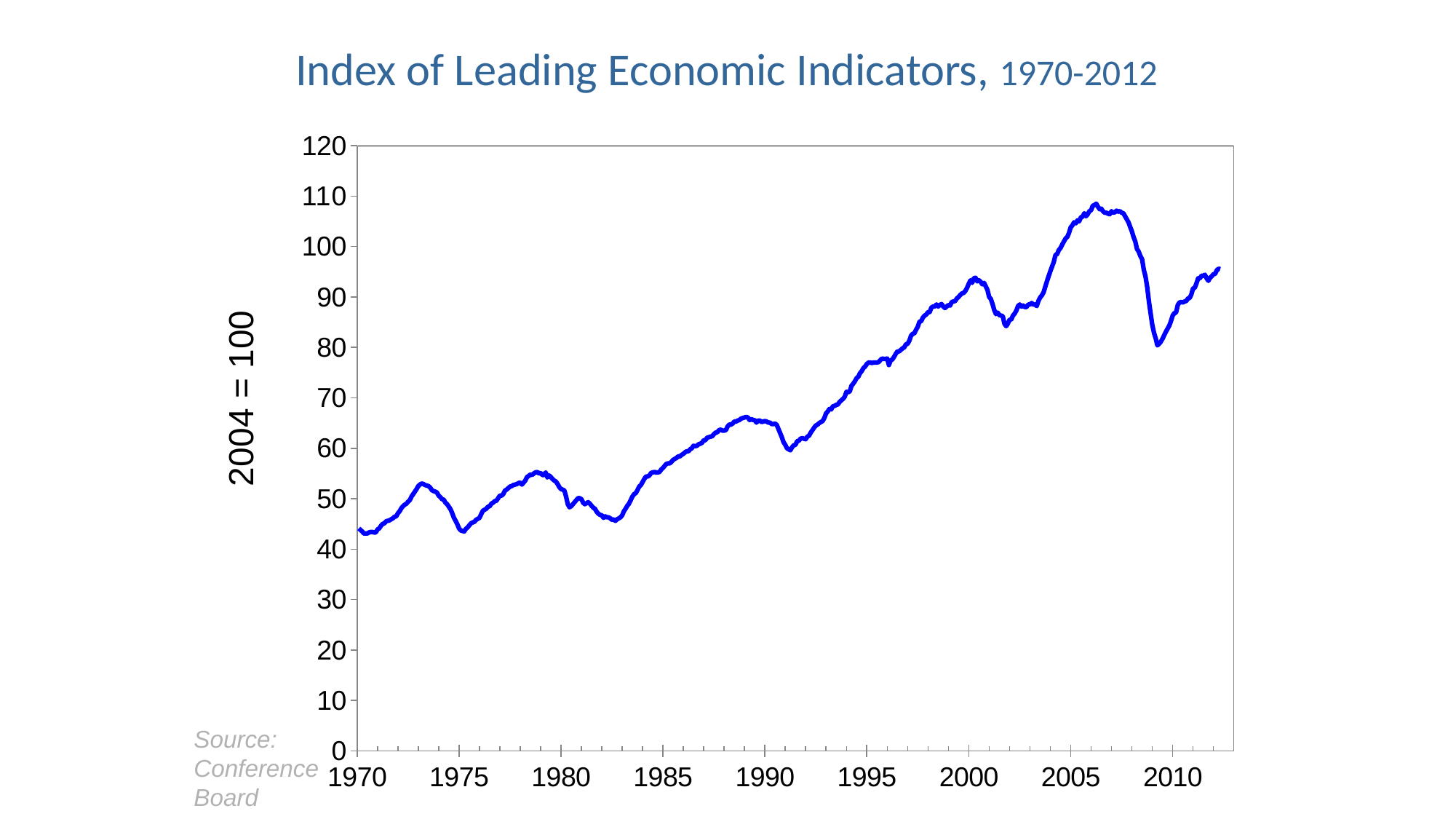

# Index of Leading Economic Indicators, 1970-2012

### Chart

| Category | Recession | Index |
|---|---|---|
| 1970.083333333333 | 1.0 | 44.1 |
| 1970.166666666667 | 1.0 | 43.8 |
| 1970.25 | 1.0 | 43.5 |
| 1970.333333333333 | 1.0 | 43.1 |
| 1970.416666666667 | 1.0 | 43.1 |
| 1970.5 | 1.0 | 43.1 |
| 1970.583333333333 | 1.0 | 43.3 |
| 1970.666666666667 | 1.0 | 43.4 |
| 1970.75 | 1.0 | 43.4 |
| 1970.833333333333 | 1.0 | 43.3 |
| 1970.916666666667 | 1.0 | 43.3 |
| 1971 | None | 43.9 |
| 1971.0833333333401 | None | 44.1 |
| 1971.1666666666699 | None | 44.6 |
| 1971.25 | None | 45.0 |
| 1971.3333333333401 | None | 45.1 |
| 1971.4166666666699 | None | 45.5 |
| 1971.5 | None | 45.6 |
| 1971.5833333333401 | None | 45.7 |
| 1971.6666666666699 | None | 45.9 |
| 1971.75 | None | 46.1 |
| 1971.8333333333401 | None | 46.4 |
| 1971.9166666666699 | None | 46.5 |
| 1972 | None | 47.1 |
| 1972.0833333333401 | None | 47.5 |
| 1972.1666666666699 | None | 48.1 |
| 1972.25 | None | 48.5 |
| 1972.3333333333401 | None | 48.8 |
| 1972.4166666666699 | None | 49.0 |
| 1972.5 | None | 49.4 |
| 1972.5833333333401 | None | 49.7 |
| 1972.6666666666699 | None | 50.4 |
| 1972.75 | None | 50.9 |
| 1972.8333333333401 | None | 51.4 |
| 1972.9166666666699 | None | 51.9 |
| 1973.00000000001 | None | 52.5 |
| 1973.0833333333401 | 1.0 | 52.8 |
| 1973.1666666666699 | 1.0 | 53.0 |
| 1973.25000000001 | 1.0 | 52.9 |
| 1973.3333333333401 | 1.0 | 52.7 |
| 1973.4166666666699 | 1.0 | 52.6 |
| 1973.50000000001 | 1.0 | 52.5 |
| 1973.5833333333401 | 1.0 | 52.2 |
| 1973.6666666666699 | 1.0 | 51.7 |
| 1973.75000000001 | 1.0 | 51.5 |
| 1973.8333333333401 | 1.0 | 51.4 |
| 1973.9166666666699 | 1.0 | 51.2 |
| 1974.00000000001 | 1.0 | 50.6 |
| 1974.0833333333401 | 1.0 | 50.3 |
| 1974.1666666666699 | 1.0 | 49.9 |
| 1974.25000000001 | 1.0 | 49.8 |
| 1974.3333333333401 | 1.0 | 49.2 |
| 1974.4166666666699 | None | 48.9 |
| 1974.50000000001 | None | 48.4 |
| 1974.5833333333401 | None | 47.9 |
| 1974.6666666666699 | None | 47.1 |
| 1974.75000000001 | None | 46.2 |
| 1974.8333333333401 | None | 45.6 |
| 1974.9166666666799 | None | 44.9 |
| 1975.00000000001 | None | 44.1 |
| 1975.0833333333401 | None | 43.7 |
| 1975.1666666666799 | None | 43.6 |
| 1975.25000000001 | None | 43.5 |
| 1975.3333333333401 | None | 44.0 |
| 1975.4166666666799 | None | 44.3 |
| 1975.50000000001 | None | 44.7 |
| 1975.5833333333401 | None | 45.1 |
| 1975.6666666666799 | None | 45.3 |
| 1975.75000000001 | None | 45.4 |
| 1975.8333333333401 | None | 45.8 |
| 1975.9166666666799 | None | 46.0 |
| 1976.00000000001 | None | 46.2 |
| 1976.0833333333401 | None | 46.9 |
| 1976.1666666666799 | None | 47.6 |
| 1976.25000000001 | None | 47.8 |
| 1976.3333333333401 | None | 48.0 |
| 1976.4166666666799 | None | 48.4 |
| 1976.50000000001 | None | 48.5 |
| 1976.5833333333501 | None | 49.0 |
| 1976.6666666666799 | None | 49.2 |
| 1976.75000000001 | None | 49.5 |
| 1976.8333333333501 | None | 49.6 |
| 1976.9166666666799 | None | 50.1 |
| 1977.00000000001 | None | 50.6 |
| 1977.0833333333501 | None | 50.6 |
| 1977.1666666666799 | None | 50.9 |
| 1977.25000000001 | None | 51.6 |
| 1977.3333333333501 | None | 51.8 |
| 1977.4166666666799 | None | 52.1 |
| 1977.50000000001 | None | 52.4 |
| 1977.5833333333501 | None | 52.5 |
| 1977.6666666666799 | None | 52.7 |
| 1977.75000000001 | None | 52.8 |
| 1977.8333333333501 | None | 52.9 |
| 1977.9166666666799 | None | 53.1 |
| 1978.00000000001 | None | 53.2 |
| 1978.0833333333501 | None | 52.8 |
| 1978.1666666666799 | None | 53.2 |
| 1978.25000000001 | None | 53.6 |
| 1978.3333333333501 | None | 54.3 |
| 1978.4166666666799 | None | 54.5 |
| 1978.50000000002 | None | 54.8 |
| 1978.5833333333501 | None | 54.7 |
| 1978.6666666666799 | None | 55.0 |
| 1978.75000000002 | None | 55.2 |
| 1978.8333333333501 | None | 55.3 |
| 1978.9166666666799 | None | 55.0 |
| 1979.00000000002 | None | 55.1 |
| 1979.0833333333501 | None | 54.7 |
| 1979.1666666666799 | None | 54.7 |
| 1979.25000000002 | None | 55.2 |
| 1979.3333333333501 | None | 54.2 |
| 1979.4166666666799 | None | 54.6 |
| 1979.50000000002 | None | 54.3 |
| 1979.5833333333501 | None | 53.9 |
| 1979.6666666666799 | None | 53.6 |
| 1979.75000000002 | None | 53.4 |
| 1979.8333333333501 | None | 52.9 |
| 1979.9166666666799 | None | 52.3 |
| 1980.00000000002 | None | 51.9 |
| 1980.0833333333501 | 1.0 | 51.8 |
| 1980.1666666666799 | 1.0 | 51.6 |
| 1980.25000000002 | 1.0 | 50.4 |
| 1980.3333333333501 | 1.0 | 48.9 |
| 1980.4166666666899 | 1.0 | 48.3 |
| 1980.50000000002 | 1.0 | 48.5 |
| 1980.5833333333501 | None | 48.9 |
| 1980.6666666666899 | None | 49.3 |
| 1980.75000000002 | None | 49.7 |
| 1980.8333333333501 | None | 50.1 |
| 1980.9166666666899 | None | 50.1 |
| 1981.00000000002 | None | 49.9 |
| 1981.0833333333501 | None | 49.2 |
| 1981.1666666666899 | None | 48.9 |
| 1981.25000000002 | None | 49.1 |
| 1981.3333333333501 | None | 49.3 |
| 1981.4166666666899 | None | 49.0 |
| 1981.50000000002 | 1.0 | 48.6 |
| 1981.5833333333501 | 1.0 | 48.2 |
| 1981.6666666666899 | 1.0 | 48.0 |
| 1981.75000000002 | 1.0 | 47.4 |
| 1981.8333333333501 | 1.0 | 47.0 |
| 1981.9166666666899 | 1.0 | 46.8 |
| 1982.00000000002 | 1.0 | 46.7 |
| 1982.0833333333601 | 1.0 | 46.2 |
| 1982.1666666666899 | 1.0 | 46.5 |
| 1982.25000000002 | 1.0 | 46.3 |
| 1982.3333333333601 | 1.0 | 46.3 |
| 1982.4166666666899 | 1.0 | 46.1 |
| 1982.50000000002 | 1.0 | 45.8 |
| 1982.5833333333601 | 1.0 | 45.9 |
| 1982.6666666666899 | 1.0 | 45.6 |
| 1982.75000000002 | 1.0 | 45.9 |
| 1982.8333333333601 | None | 46.1 |
| 1982.9166666666899 | None | 46.3 |
| 1983.00000000002 | None | 46.7 |
| 1983.0833333333601 | None | 47.5 |
| 1983.1666666666899 | None | 48.0 |
| 1983.25000000002 | None | 48.6 |
| 1983.3333333333601 | None | 49.0 |
| 1983.4166666666899 | None | 49.7 |
| 1983.50000000002 | None | 50.4 |
| 1983.5833333333601 | None | 50.9 |
| 1983.6666666666899 | None | 51.1 |
| 1983.75000000002 | None | 51.7 |
| 1983.8333333333601 | None | 52.4 |
| 1983.9166666666899 | None | 52.7 |
| 1984.00000000003 | None | 53.3 |
| 1984.0833333333601 | None | 53.9 |
| 1984.1666666666899 | None | 54.4 |
| 1984.25000000003 | None | 54.4 |
| 1984.3333333333601 | None | 54.6 |
| 1984.4166666666899 | None | 55.1 |
| 1984.50000000003 | None | 55.2 |
| 1984.5833333333601 | None | 55.3 |
| 1984.6666666666899 | None | 55.2 |
| 1984.75000000003 | None | 55.2 |
| 1984.8333333333601 | None | 55.3 |
| 1984.9166666666899 | None | 55.8 |
| 1985.00000000003 | None | 56.1 |
| 1985.0833333333601 | None | 56.5 |
| 1985.1666666666899 | None | 56.9 |
| 1985.25000000003 | None | 57.0 |
| 1985.3333333333601 | None | 57.0 |
| 1985.4166666666899 | None | 57.3 |
| 1985.50000000003 | None | 57.7 |
| 1985.5833333333601 | None | 57.9 |
| 1985.6666666666899 | None | 58.1 |
| 1985.75000000003 | None | 58.4 |
| 1985.8333333333601 | None | 58.4 |
| 1985.9166666666999 | None | 58.7 |
| 1986.00000000003 | None | 58.9 |
| 1986.0833333333601 | None | 59.2 |
| 1986.1666666666999 | None | 59.4 |
| 1986.25000000003 | None | 59.4 |
| 1986.3333333333601 | None | 59.8 |
| 1986.4166666666999 | None | 60.0 |
| 1986.50000000003 | None | 60.5 |
| 1986.5833333333601 | None | 60.4 |
| 1986.6666666666999 | None | 60.5 |
| 1986.75000000003 | None | 60.8 |
| 1986.8333333333601 | None | 60.9 |
| 1986.9166666666999 | None | 61.1 |
| 1987.00000000003 | None | 61.6 |
| 1987.0833333333601 | None | 61.6 |
| 1987.1666666666999 | None | 62.1 |
| 1987.25000000003 | None | 62.2 |
| 1987.3333333333601 | None | 62.3 |
| 1987.4166666666999 | None | 62.4 |
| 1987.50000000003 | None | 62.8 |
| 1987.5833333333701 | None | 63.1 |
| 1987.6666666666999 | None | 63.2 |
| 1987.75000000003 | None | 63.6 |
| 1987.8333333333701 | None | 63.7 |
| 1987.9166666666999 | None | 63.5 |
| 1988.00000000003 | None | 63.5 |
| 1988.0833333333701 | None | 63.6 |
| 1988.1666666666999 | None | 64.3 |
| 1988.25000000003 | None | 64.7 |
| 1988.3333333333701 | None | 64.7 |
| 1988.4166666666999 | None | 64.9 |
| 1988.50000000003 | None | 65.3 |
| 1988.5833333333701 | None | 65.3 |
| 1988.6666666666999 | None | 65.5 |
| 1988.75000000003 | None | 65.6 |
| 1988.8333333333701 | None | 65.9 |
| 1988.9166666666999 | None | 66.0 |
| 1989.00000000003 | None | 66.1 |
| 1989.0833333333701 | None | 66.2 |
| 1989.1666666666999 | None | 66.1 |
| 1989.25000000003 | None | 65.6 |
| 1989.3333333333701 | None | 65.8 |
| 1989.4166666666999 | None | 65.6 |
| 1989.50000000004 | None | 65.6 |
| 1989.5833333333701 | None | 65.1 |
| 1989.6666666666999 | None | 65.5 |
| 1989.75000000004 | None | 65.5 |
| 1989.8333333333701 | None | 65.2 |
| 1989.9166666666999 | None | 65.3 |
| 1990.00000000004 | None | 65.4 |
| 1990.0833333333701 | None | 65.3 |
| 1990.1666666666999 | None | 65.1 |
| 1990.25000000004 | None | 65.1 |
| 1990.3333333333701 | None | 64.8 |
| 1990.4166666666999 | None | 64.8 |
| 1990.50000000004 | 1.0 | 64.9 |
| 1990.5833333333701 | 1.0 | 64.6 |
| 1990.6666666666999 | 1.0 | 63.8 |
| 1990.75000000004 | 1.0 | 63.0 |
| 1990.8333333333701 | 1.0 | 62.2 |
| 1990.9166666666999 | 1.0 | 61.2 |
| 1991.00000000004 | 1.0 | 60.7 |
| 1991.0833333333701 | 1.0 | 60.0 |
| 1991.1666666666999 | None | 59.8 |
| 1991.25000000004 | None | 59.6 |
| 1991.3333333333701 | None | 60.2 |
| 1991.4166666667099 | None | 60.6 |
| 1991.50000000004 | None | 60.7 |
| 1991.5833333333701 | None | 61.4 |
| 1991.6666666667099 | None | 61.5 |
| 1991.75000000004 | None | 61.9 |
| 1991.8333333333701 | None | 62.0 |
| 1991.9166666667099 | None | 61.9 |
| 1992.00000000004 | None | 61.8 |
| 1992.0833333333701 | None | 62.3 |
| 1992.1666666667099 | None | 62.5 |
| 1992.25000000004 | None | 63.1 |
| 1992.3333333333701 | None | 63.6 |
| 1992.4166666667099 | None | 64.1 |
| 1992.50000000004 | None | 64.5 |
| 1992.5833333333701 | None | 64.7 |
| 1992.6666666667099 | None | 65.0 |
| 1992.75000000004 | None | 65.2 |
| 1992.8333333333701 | None | 65.4 |
| 1992.9166666667099 | None | 66.0 |
| 1993.00000000004 | None | 66.9 |
| 1993.0833333333801 | None | 67.3 |
| 1993.1666666667099 | None | 67.8 |
| 1993.25000000004 | None | 67.7 |
| 1993.3333333333801 | None | 68.3 |
| 1993.4166666667099 | None | 68.4 |
| 1993.50000000004 | None | 68.6 |
| 1993.5833333333801 | None | 68.7 |
| 1993.6666666667099 | None | 69.2 |
| 1993.75000000004 | None | 69.5 |
| 1993.8333333333801 | None | 69.8 |
| 1993.9166666667099 | None | 70.2 |
| 1994.00000000004 | None | 71.2 |
| 1994.0833333333801 | None | 71.1 |
| 1994.1666666667099 | None | 71.3 |
| 1994.25000000004 | None | 72.4 |
| 1994.3333333333801 | None | 72.8 |
| 1994.4166666667099 | None | 73.3 |
| 1994.50000000004 | None | 73.9 |
| 1994.5833333333801 | None | 74.2 |
| 1994.6666666667099 | None | 74.9 |
| 1994.75000000004 | None | 75.3 |
| 1994.8333333333801 | None | 75.9 |
| 1994.9166666667099 | None | 76.2 |
| 1995.00000000005 | None | 76.7 |
| 1995.0833333333801 | None | 77.0 |
| 1995.1666666667099 | None | 77.0 |
| 1995.25000000005 | None | 76.9 |
| 1995.3333333333801 | None | 77.0 |
| 1995.4166666667099 | None | 77.0 |
| 1995.50000000005 | None | 77.0 |
| 1995.5833333333801 | None | 77.1 |
| 1995.6666666667099 | None | 77.5 |
| 1995.75000000005 | None | 77.8 |
| 1995.8333333333801 | None | 77.7 |
| 1995.9166666667099 | None | 77.7 |
| 1996.00000000005 | None | 77.8 |
| 1996.0833333333801 | None | 76.5 |
| 1996.1666666667099 | None | 77.4 |
| 1996.25000000005 | None | 77.6 |
| 1996.3333333333801 | None | 78.1 |
| 1996.4166666667099 | None | 78.7 |
| 1996.50000000005 | None | 79.2 |
| 1996.5833333333801 | None | 79.2 |
| 1996.6666666667099 | None | 79.5 |
| 1996.75000000005 | None | 79.8 |
| 1996.8333333333801 | None | 80.0 |
| 1996.9166666667199 | None | 80.6 |
| 1997.00000000005 | None | 80.7 |
| 1997.0833333333801 | None | 81.3 |
| 1997.1666666667199 | None | 82.3 |
| 1997.25000000005 | None | 82.7 |
| 1997.3333333333801 | None | 82.8 |
| 1997.4166666667199 | None | 83.5 |
| 1997.50000000005 | None | 84.1 |
| 1997.5833333333801 | None | 85.1 |
| 1997.6666666667199 | None | 85.2 |
| 1997.75000000005 | None | 85.9 |
| 1997.8333333333801 | None | 86.3 |
| 1997.9166666667199 | None | 86.5 |
| 1998.00000000005 | None | 87.0 |
| 1998.0833333333801 | None | 87.0 |
| 1998.1666666667199 | None | 87.9 |
| 1998.25000000005 | None | 88.1 |
| 1998.3333333333801 | None | 88.1 |
| 1998.4166666667199 | None | 88.5 |
| 1998.50000000005 | None | 88.1 |
| 1998.5833333333901 | None | 88.4 |
| 1998.6666666667199 | None | 88.6 |
| 1998.75000000005 | None | 88.1 |
| 1998.8333333333901 | None | 87.8 |
| 1998.9166666667199 | None | 88.1 |
| 1999.00000000005 | None | 88.4 |
| 1999.0833333333901 | None | 88.3 |
| 1999.1666666667199 | None | 89.0 |
| 1999.25000000005 | None | 89.1 |
| 1999.3333333333901 | None | 89.2 |
| 1999.4166666667199 | None | 89.7 |
| 1999.50000000005 | None | 90.0 |
| 1999.5833333333901 | None | 90.4 |
| 1999.6666666667199 | None | 90.7 |
| 1999.75000000005 | None | 90.8 |
| 1999.8333333333901 | None | 91.2 |
| 1999.9166666667199 | None | 91.8 |
| 2000.00000000005 | None | 92.6 |
| 2000.0833333333901 | None | 93.3 |
| 2000.1666666667199 | None | 92.8 |
| 2000.25000000005 | None | 93.7 |
| 2000.3333333333901 | None | 93.8 |
| 2000.4166666667199 | None | 93.1 |
| 2000.50000000006 | None | 93.3 |
| 2000.5833333333901 | None | 93.0 |
| 2000.6666666667199 | None | 92.5 |
| 2000.75000000006 | None | 92.8 |
| 2000.8333333333901 | None | 92.1 |
| 2000.9166666667199 | None | 91.4 |
| 2001.00000000006 | None | 90.0 |
| 2001.0833333333901 | None | 89.6 |
| 2001.1666666667199 | None | 88.6 |
| 2001.25000000006 | 1.0 | 87.4 |
| 2001.3333333333901 | 1.0 | 86.6 |
| 2001.4166666667199 | 1.0 | 86.9 |
| 2001.50000000006 | 1.0 | 86.4 |
| 2001.5833333333901 | 1.0 | 86.3 |
| 2001.6666666667199 | 1.0 | 86.2 |
| 2001.75000000006 | 1.0 | 84.7 |
| 2001.8333333333901 | 1.0 | 84.2 |
| 2001.9166666667199 | None | 84.7 |
| 2002.00000000006 | None | 85.5 |
| 2002.0833333333901 | None | 85.5 |
| 2002.1666666667199 | None | 86.3 |
| 2002.25000000006 | None | 86.7 |
| 2002.3333333333901 | None | 87.3 |
| 2002.41666666673 | None | 88.2 |
| 2002.50000000006 | None | 88.5 |
| 2002.5833333333901 | None | 88.1 |
| 2002.66666666673 | None | 88.3 |
| 2002.75000000006 | None | 88.0 |
| 2002.8333333333901 | None | 88.0 |
| 2002.91666666673 | None | 88.5 |
| 2003.00000000006 | None | 88.5 |
| 2003.0833333333901 | None | 88.8 |
| 2003.16666666673 | None | 88.5 |
| 2003.25000000006 | None | 88.5 |
| 2003.3333333333901 | None | 88.2 |
| 2003.41666666673 | None | 89.2 |
| 2003.50000000006 | None | 89.9 |
| 2003.5833333333901 | None | 90.3 |
| 2003.66666666673 | None | 90.9 |
| 2003.75000000006 | None | 92.0 |
| 2003.8333333333901 | None | 93.1 |
| 2003.91666666673 | None | 94.1 |
| 2004.00000000006 | None | 95.1 |
| 2004.0833333334001 | None | 96.0 |
| 2004.16666666673 | None | 96.9 |
| 2004.25000000006 | None | 98.3 |
| 2004.3333333334001 | None | 98.5 |
| 2004.41666666673 | None | 99.3 |
| 2004.50000000006 | None | 99.7 |
| 2004.5833333334001 | None | 100.4 |
| 2004.66666666673 | None | 101.0 |
| 2004.75000000006 | None | 101.6 |
| 2004.8333333334001 | None | 101.9 |
| 2004.91666666673 | None | 102.7 |
| 2005.00000000006 | None | 103.8 |
| 2005.0833333334001 | None | 104.2 |
| 2005.16666666673 | None | 104.8 |
| 2005.25000000006 | None | 104.6 |
| 2005.3333333334001 | None | 105.2 |
| 2005.41666666673 | None | 105.0 |
| 2005.50000000006 | None | 105.8 |
| 2005.5833333334001 | None | 105.9 |
| 2005.66666666673 | None | 106.6 |
| 2005.75000000006 | None | 106.0 |
| 2005.8333333334001 | None | 106.4 |
| 2005.91666666673 | None | 107.0 |
| 2006.00000000007 | None | 107.2 |
| 2006.0833333334001 | None | 108.1 |
| 2006.16666666673 | None | 108.2 |
| 2006.25000000007 | None | 108.5 |
| 2006.3333333334001 | None | 107.9 |
| 2006.41666666673 | None | 107.4 |
| 2006.50000000007 | None | 107.5 |
| 2006.5833333334001 | None | 107.0 |
| 2006.66666666673 | None | 106.7 |
| 2006.75000000007 | None | 106.7 |
| 2006.8333333334001 | None | 106.5 |
| 2006.91666666673 | None | 106.4 |
| 2007.00000000007 | None | 107.0 |
| 2007.0833333334001 | None | 106.7 |
| 2007.16666666673 | None | 106.8 |
| 2007.25000000007 | None | 107.1 |
| 2007.3333333334001 | None | 106.9 |
| 2007.41666666673 | None | 107.0 |
| 2007.50000000007 | None | 106.7 |
| 2007.5833333334001 | None | 106.6 |
| 2007.66666666673 | None | 106.0 |
| 2007.75000000007 | None | 105.4 |
| 2007.8333333334001 | None | 104.8 |
| 2007.91666666674 | None | 103.9 |
| 2008.00000000007 | 1.0 | 103.0 |
| 2008.0833333334001 | 1.0 | 101.9 |
| 2008.16666666674 | 1.0 | 101.0 |
| 2008.25000000007 | 1.0 | 99.5 |
| 2008.3333333334001 | 1.0 | 99.0 |
| 2008.41666666674 | 1.0 | 98.1 |
| 2008.50000000007 | 1.0 | 97.5 |
| 2008.5833333334001 | 1.0 | 95.4 |
| 2008.66666666674 | 1.0 | 94.1 |
| 2008.75000000007 | 1.0 | 92.0 |
| 2008.8333333334001 | 1.0 | 89.2 |
| 2008.91666666674 | 1.0 | 86.8 |
| 2009.00000000007 | 1.0 | 84.5 |
| 2009.0833333334001 | 1.0 | 82.9 |
| 2009.16666666674 | 1.0 | 81.8 |
| 2009.25000000007 | 1.0 | 80.4 |
| 2009.3333333334001 | 1.0 | 80.7 |
| 2009.41666666674 | 1.0 | 81.1 |
| 2009.50000000007 | None | 81.7 |
| 2009.5833333334101 | None | 82.4 |
| 2009.66666666674 | None | 83.1 |
| 2009.75000000007 | None | 83.7 |
| 2009.8333333334101 | None | 84.3 |
| 2009.91666666674 | None | 85.2 |
| 2010.00000000007 | None | 86.3 |
| 2010.0833333334101 | None | 86.8 |
| 2010.16666666674 | None | 86.9 |
| 2010.25000000007 | None | 88.4 |
| 2010.3333333334101 | None | 88.9 |
| 2010.41666666674 | None | 89.0 |
| 2010.50000000007 | None | 88.9 |
| 2010.5833333334101 | None | 89.1 |
| 2010.66666666674 | None | 89.2 |
| 2010.75000000007 | None | 89.7 |
| 2010.8333333334101 | None | 89.8 |
| 2010.91666666674 | None | 90.5 |
| 2011.00000000007 | None | 91.7 |
| 2011.0833333334101 | None | 91.8 |
| 2011.16666666674 | None | 92.7 |
| 2011.25000000007 | None | 93.7 |
| 2011.3333333334101 | None | 93.7 |
| 2011.41666666674 | None | 94.2 |
| 2011.50000000008 | None | 94.2 |
| 2011.5833333334101 | None | 94.4 |
| 2011.66666666674 | None | 93.7 |
| 2011.75000000008 | None | 93.2 |
| 2011.8333333334101 | None | 93.8 |
| 2011.91666666674 | None | 94.1 |
| 2012.00000000008 | None | 94.5 |
| 2012.0833333334101 | None | 94.6 |
| 2012.16666666674 | None | 95.3 |
| 2012.25000000008 | None | 95.6 |
| 2012.3333333334101 | None | 95.5 |
2004 = 100
Source:
Conference Board